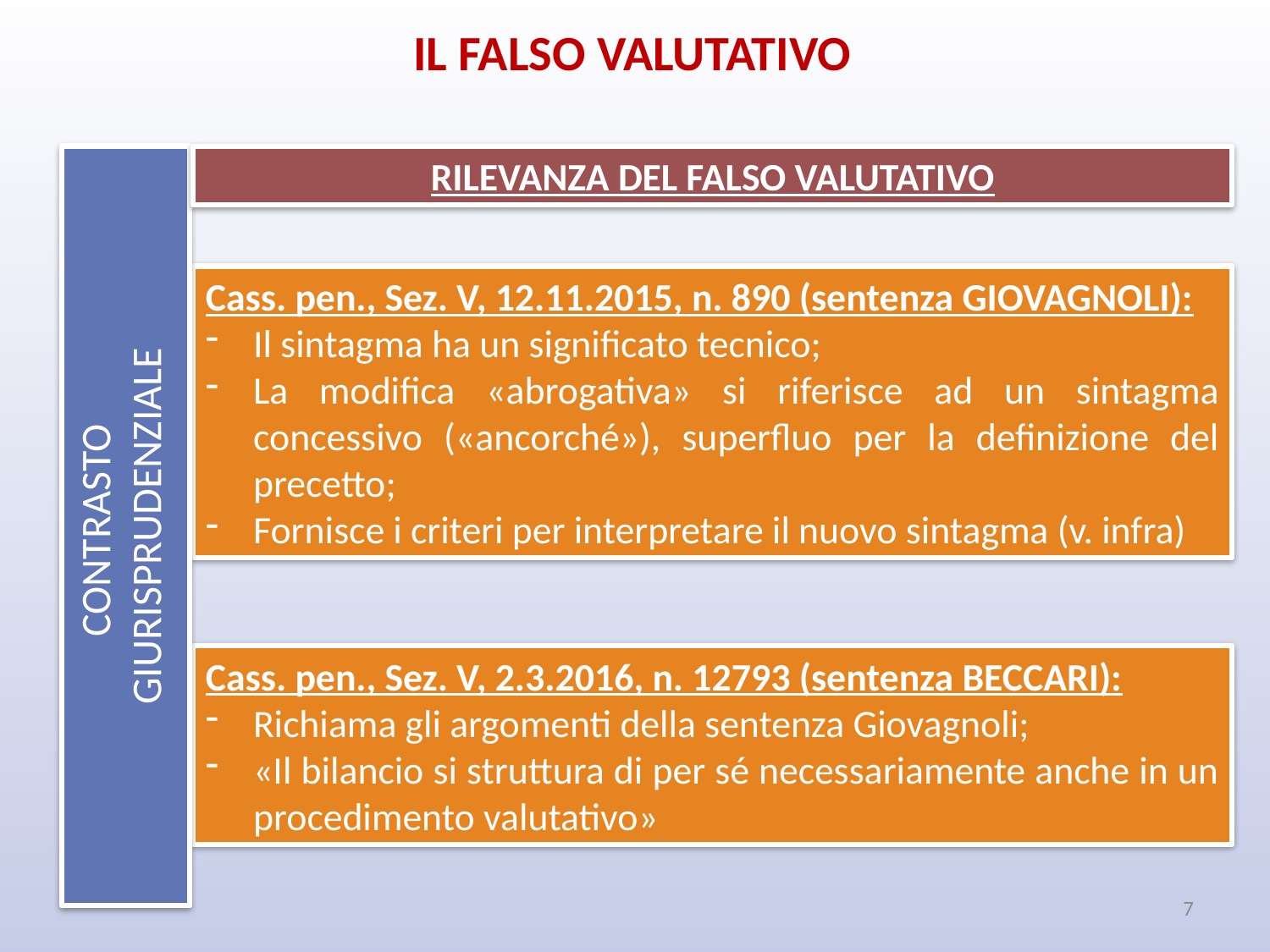

IL FALSO VALUTATIVO
CONTRASTO
GIURISPRUDENZIALE
RILEVANZA DEL FALSO VALUTATIVO
Cass. pen., Sez. V, 12.11.2015, n. 890 (sentenza GIOVAGNOLI):
Il sintagma ha un significato tecnico;
La modifica «abrogativa» si riferisce ad un sintagma concessivo («ancorché»), superfluo per la definizione del precetto;
Fornisce i criteri per interpretare il nuovo sintagma (v. infra)
Cass. pen., Sez. V, 2.3.2016, n. 12793 (sentenza BECCARI):
Richiama gli argomenti della sentenza Giovagnoli;
«Il bilancio si struttura di per sé necessariamente anche in un procedimento valutativo»
7